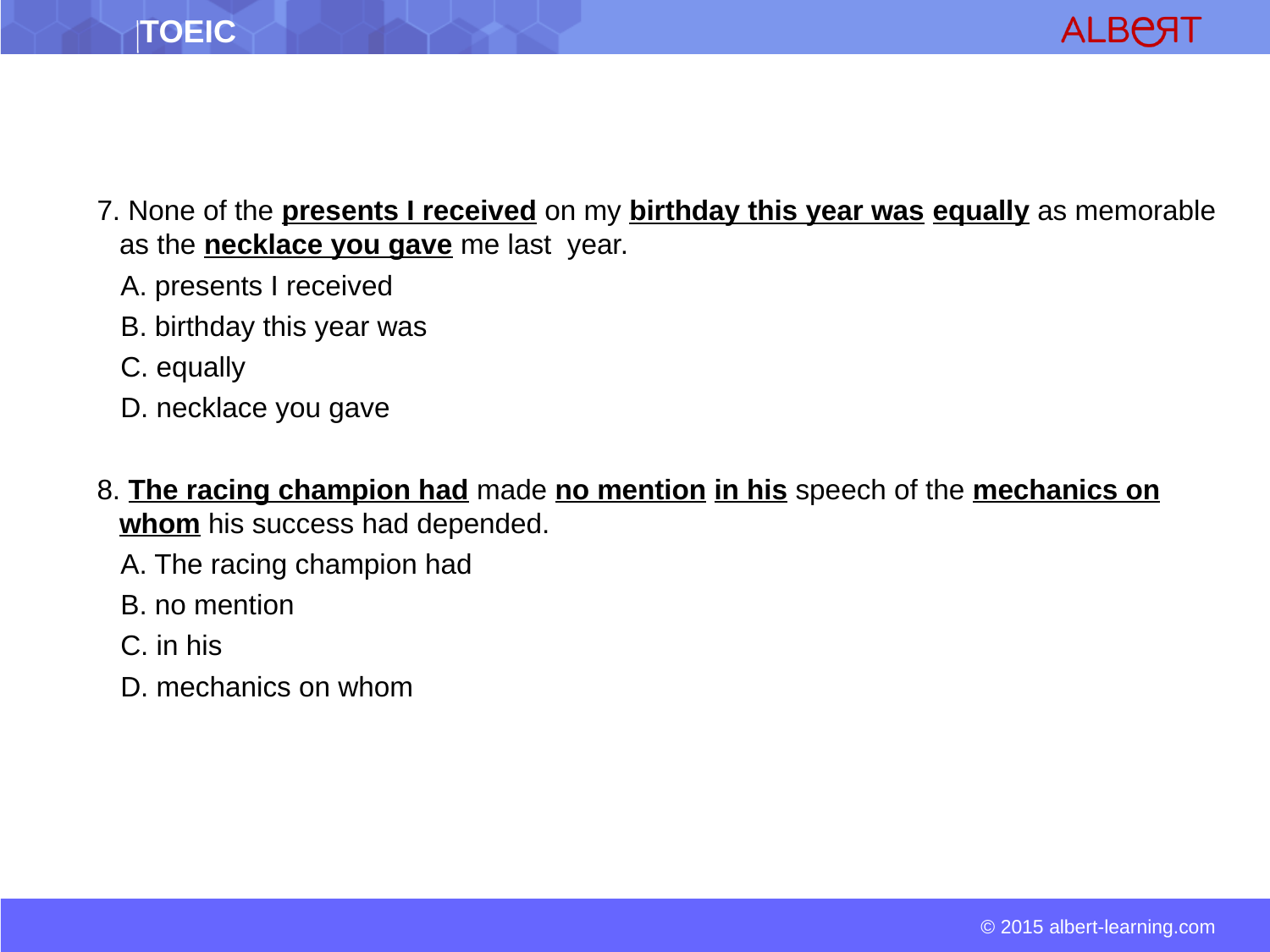

7. None of the presents I received on my birthday this year was equally as memorable as the necklace you gave me last  year.
   A. presents I received
   B. birthday this year was
   C. equally
   D. necklace you gave

8. The racing champion had made no mention in his speech of the mechanics on whom his success had depended.
   A. The racing champion had
   B. no mention
   C. in his
   D. mechanics on whom